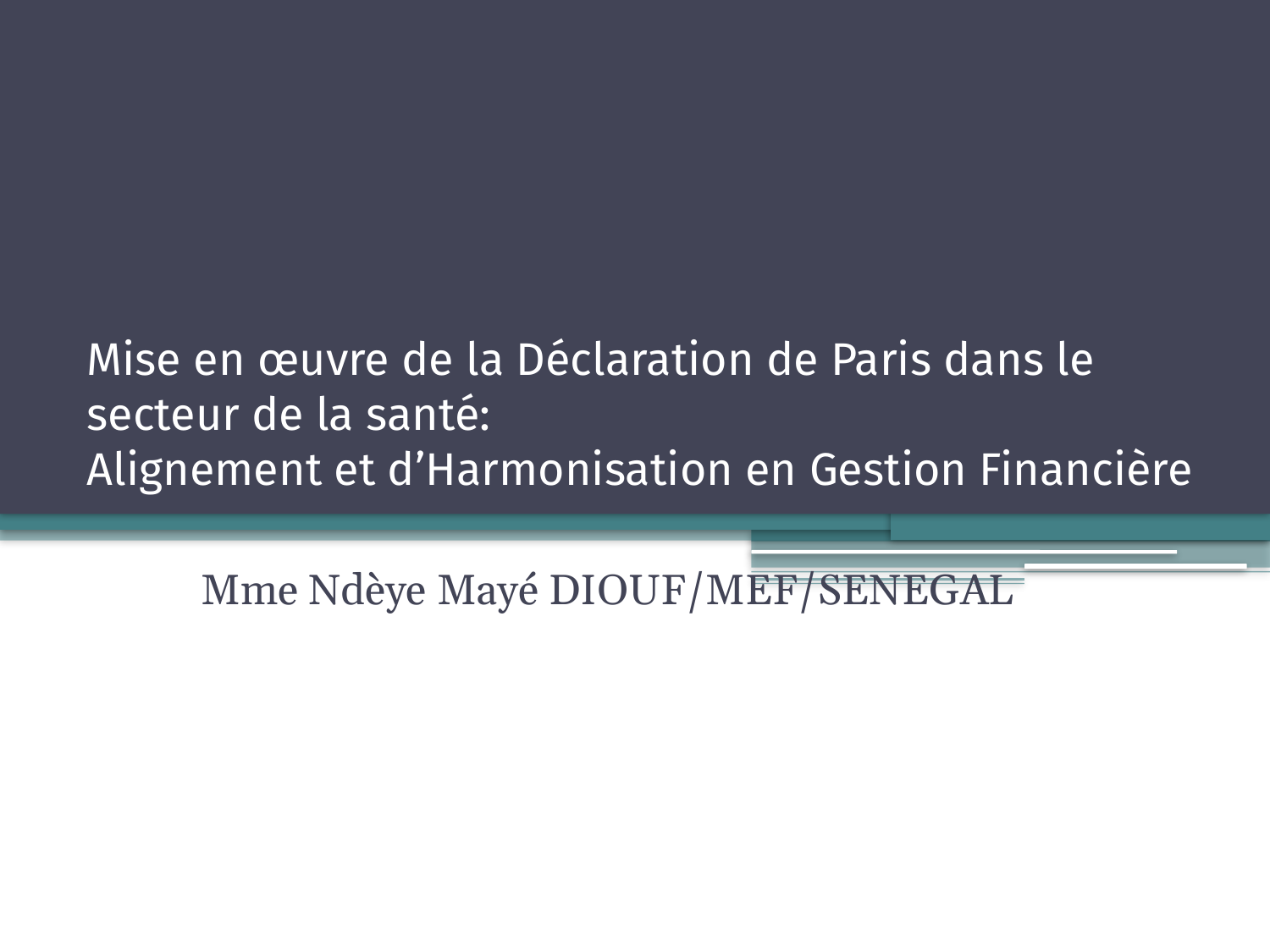

# Mise en œuvre de la Déclaration de Paris dans le secteur de la santé: Alignement et d’Harmonisation en Gestion Financière
Mme Ndèye Mayé DIOUF/MEF/SENEGAL